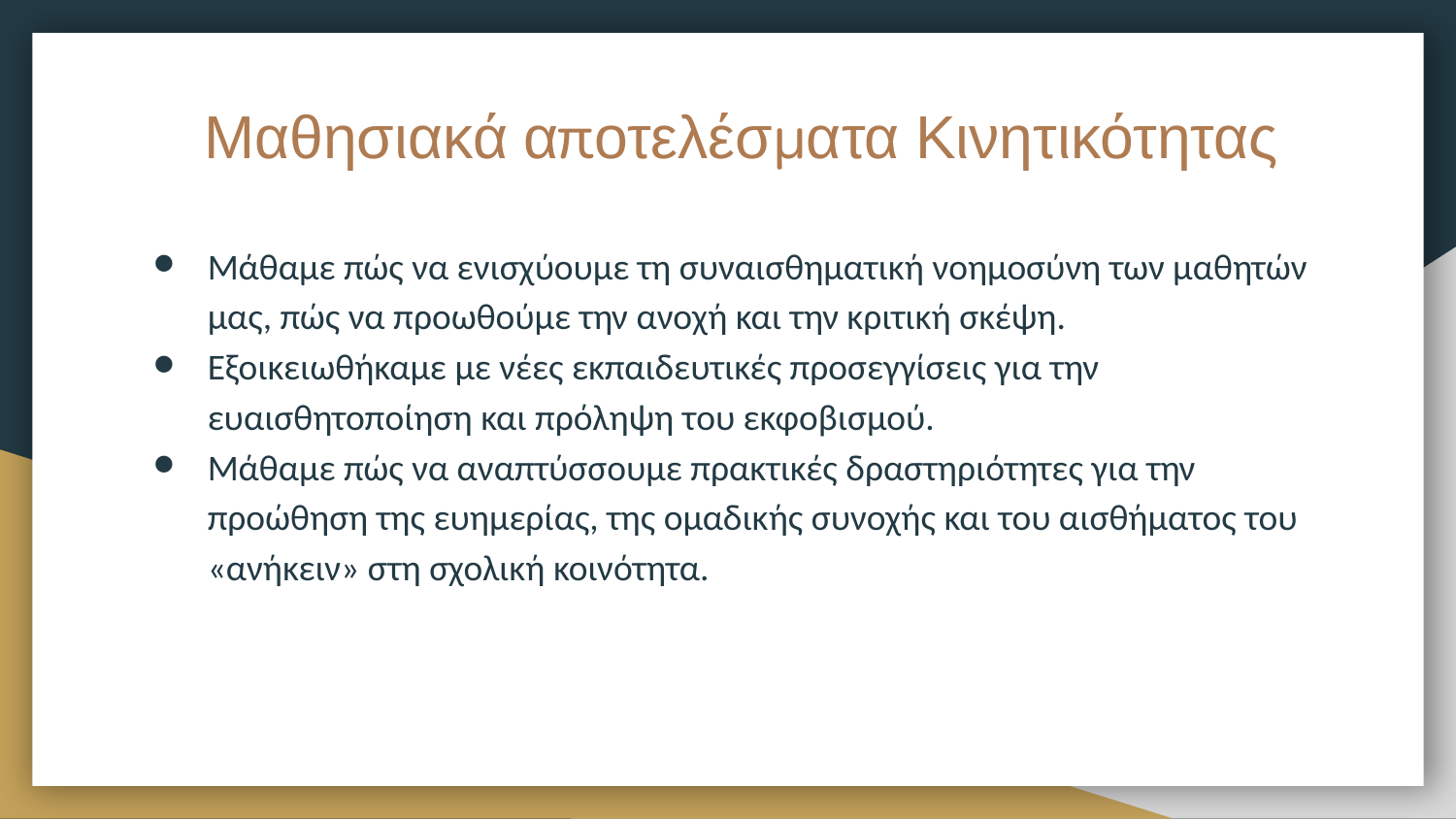

# Μαθησιακά αποτελέσματα Κινητικότητας
Μάθαμε πώς να ενισχύουμε τη συναισθηματική νοημοσύνη των μαθητών μας, πώς να προωθούμε την ανοχή και την κριτική σκέψη.
Εξοικειωθήκαμε με νέες εκπαιδευτικές προσεγγίσεις για την ευαισθητοποίηση και πρόληψη του εκφοβισμού.
Μάθαμε πώς να αναπτύσσουμε πρακτικές δραστηριότητες για την προώθηση της ευημερίας, της ομαδικής συνοχής και του αισθήματος του «ανήκειν» στη σχολική κοινότητα.